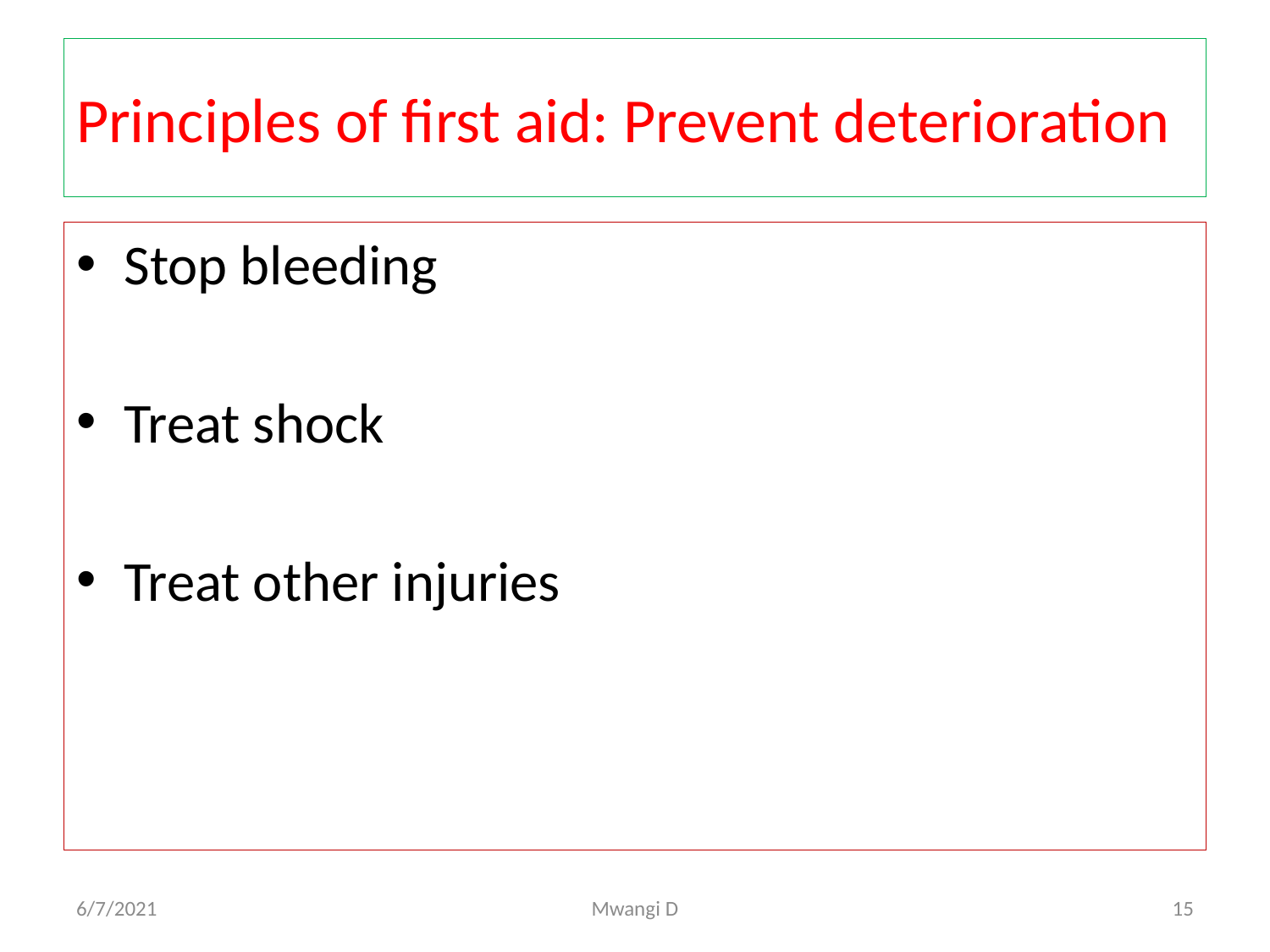

# Principles of first aid: Prevent deterioration
Stop bleeding

Treat shock

Treat other injuries
6/7/2021
Mwangi D
15